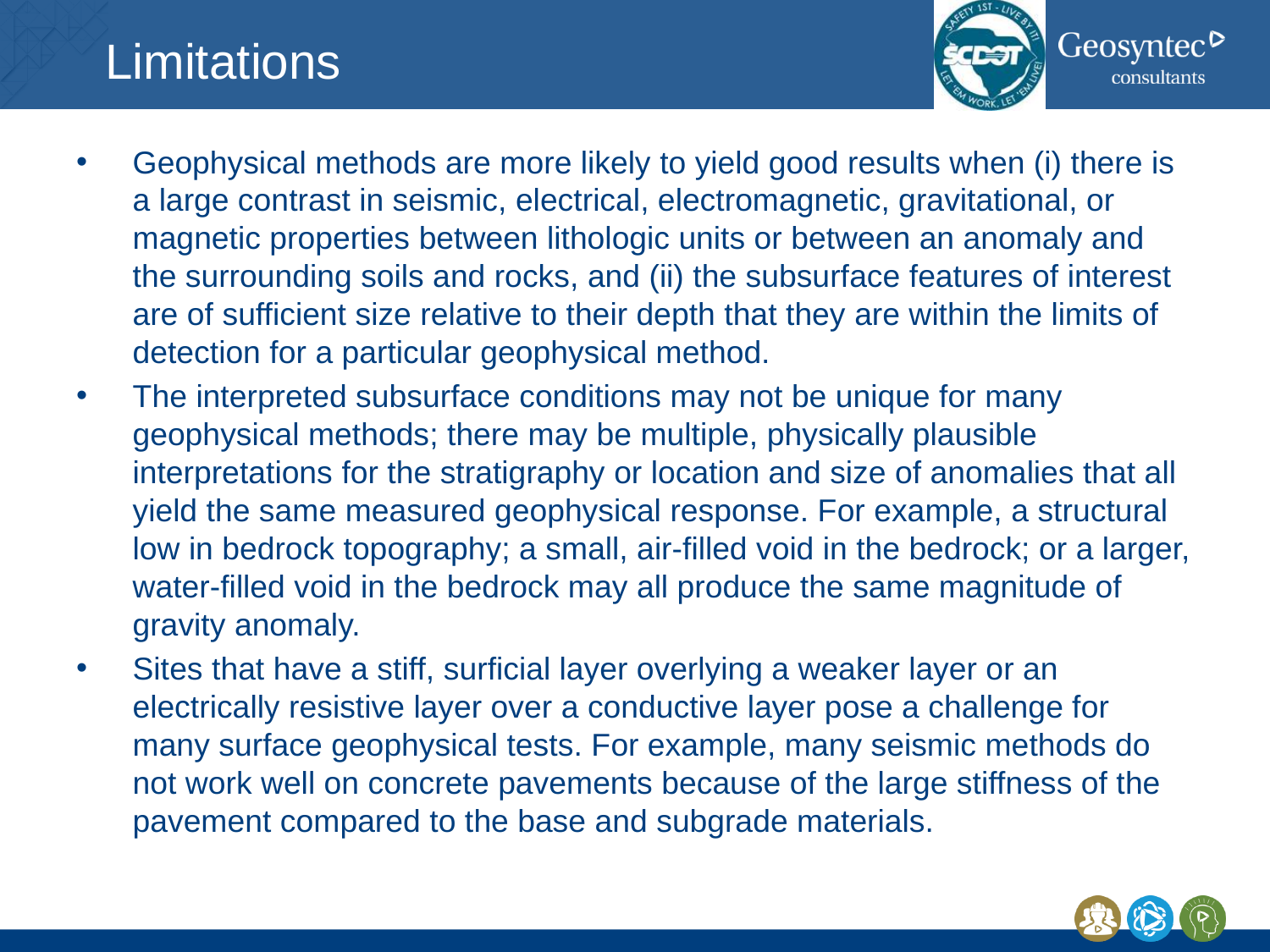

# Limitations
Geophysical methods are more likely to yield good results when (i) there is a large contrast in seismic, electrical, electromagnetic, gravitational, or magnetic properties between lithologic units or between an anomaly and the surrounding soils and rocks, and (ii) the subsurface features of interest are of sufficient size relative to their depth that they are within the limits of detection for a particular geophysical method.
The interpreted subsurface conditions may not be unique for many geophysical methods; there may be multiple, physically plausible interpretations for the stratigraphy or location and size of anomalies that all yield the same measured geophysical response. For example, a structural low in bedrock topography; a small, air-filled void in the bedrock; or a larger, water-filled void in the bedrock may all produce the same magnitude of gravity anomaly.
Sites that have a stiff, surficial layer overlying a weaker layer or an electrically resistive layer over a conductive layer pose a challenge for many surface geophysical tests. For example, many seismic methods do not work well on concrete pavements because of the large stiffness of the pavement compared to the base and subgrade materials.